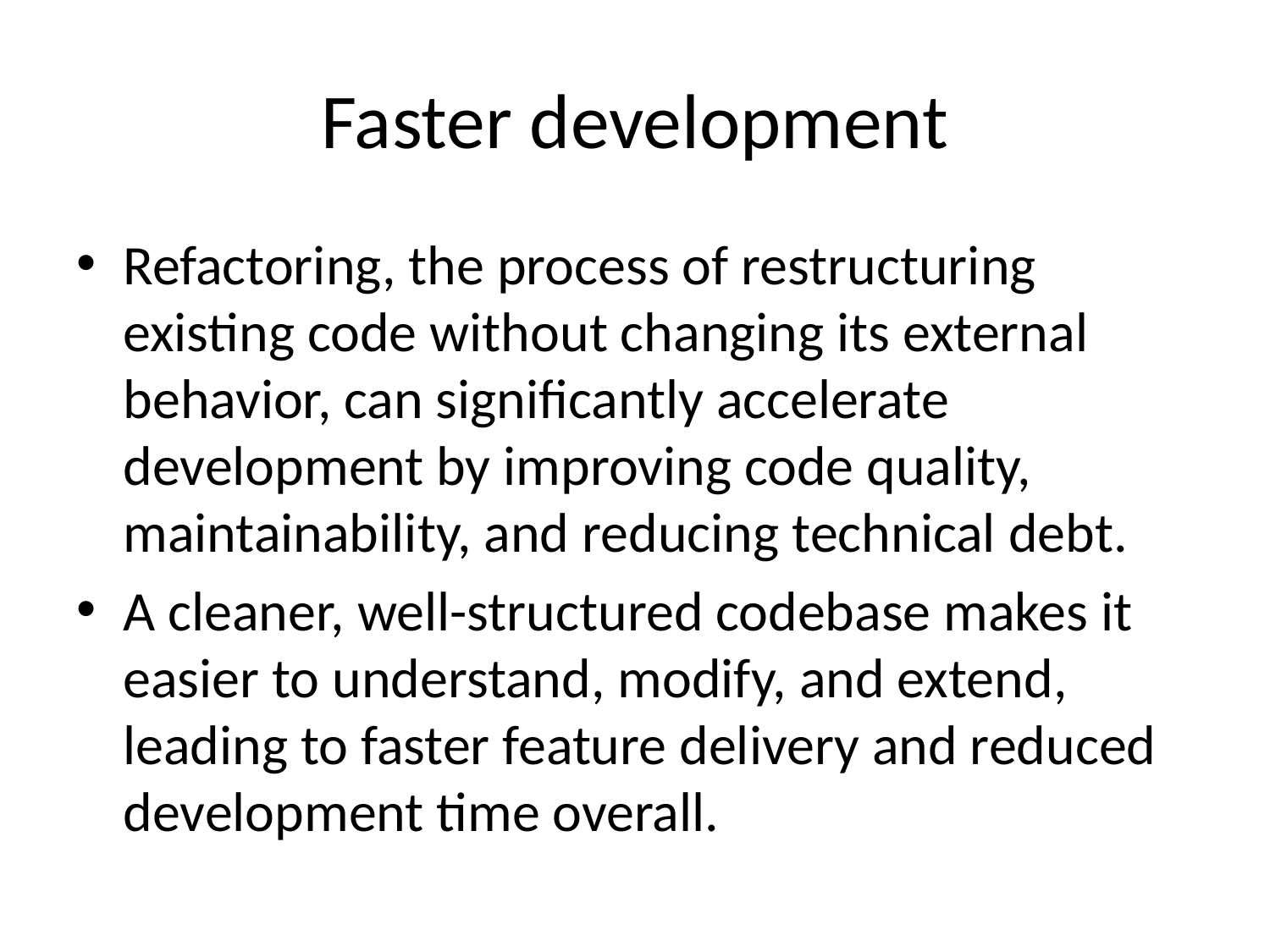

# Faster development
Refactoring, the process of restructuring existing code without changing its external behavior, can significantly accelerate development by improving code quality, maintainability, and reducing technical debt.
A cleaner, well-structured codebase makes it easier to understand, modify, and extend, leading to faster feature delivery and reduced development time overall.